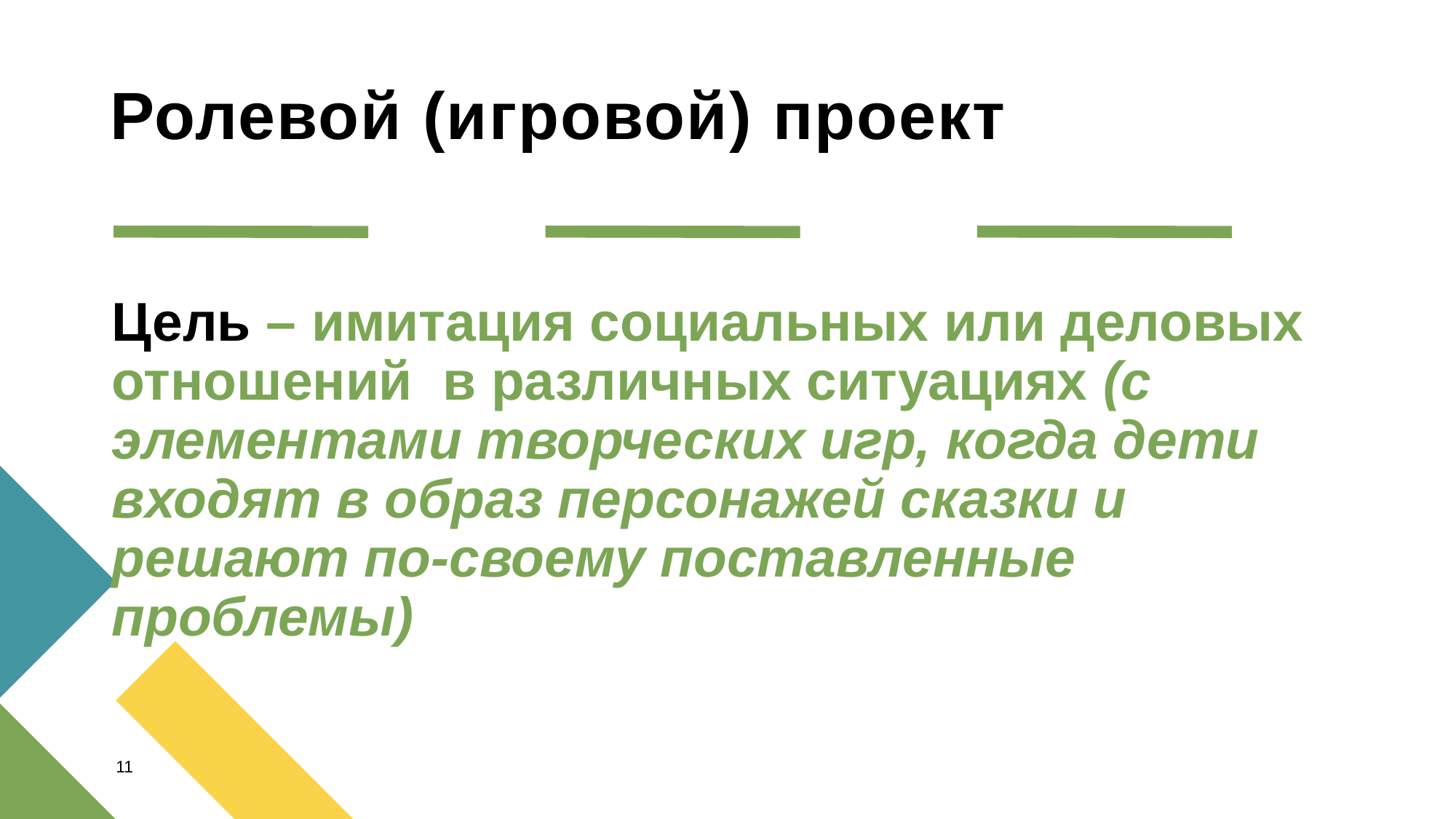

# Ролевой (игровой) проект
Цель – имитация социальных или деловых отношений  в различных ситуациях (с элементами творческих игр, когда дети входят в образ персонажей сказки и решают по-своему поставленные проблемы)
11